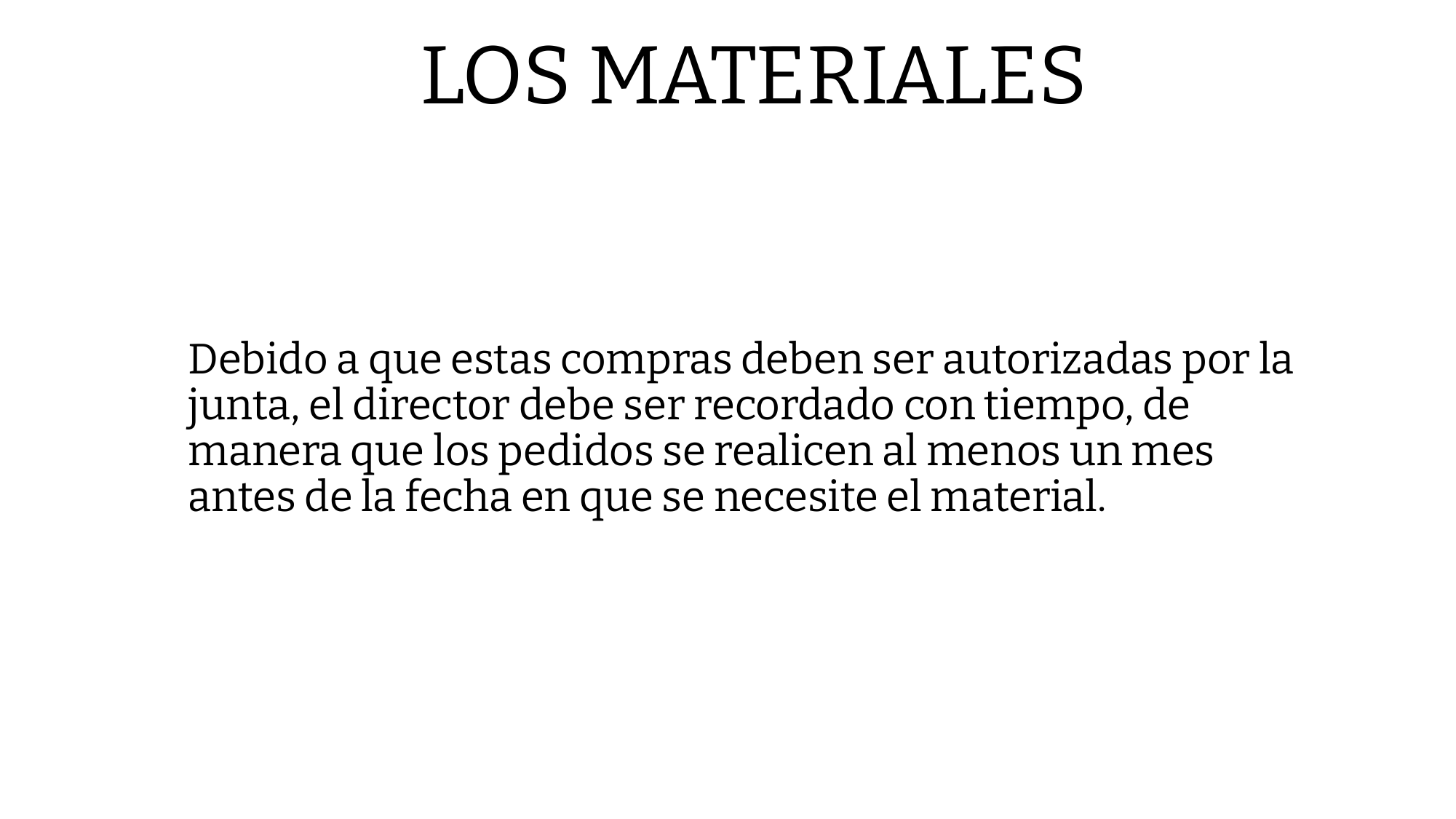

# Los materiales
Debido a que estas compras deben ser autorizadas por la junta, el director debe ser recordado con tiempo, de manera que los pedidos se realicen al menos un mes antes de la fecha en que se necesite el material.